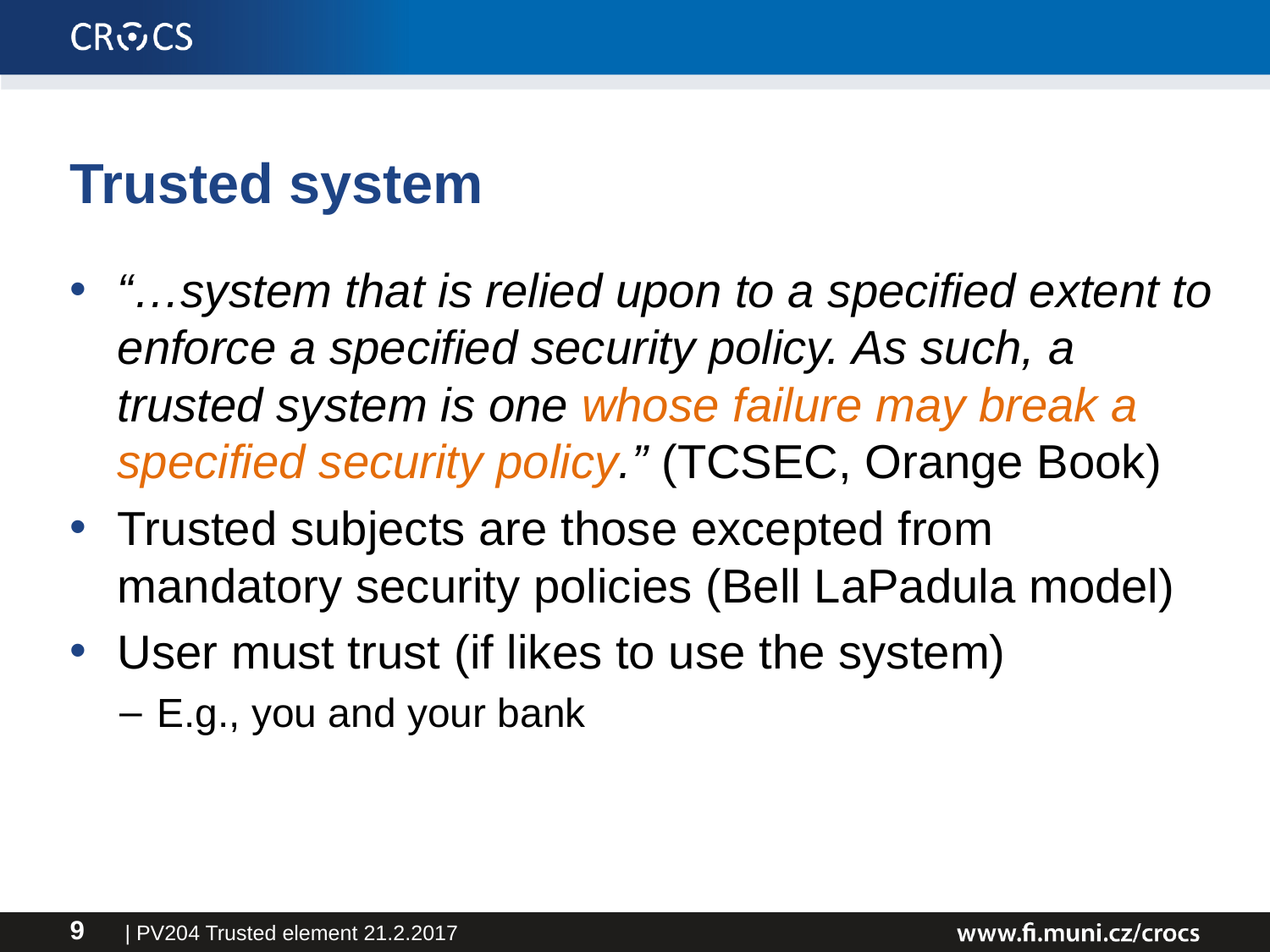

# Trusted system
“…system that is relied upon to a specified extent to enforce a specified security policy. As such, a trusted system is one whose failure may break a specified security policy.” (TCSEC, Orange Book)
Trusted subjects are those excepted from mandatory security policies (Bell LaPadula model)
User must trust (if likes to use the system)
E.g., you and your bank

| PV204 Trusted element 21.2.2017
9